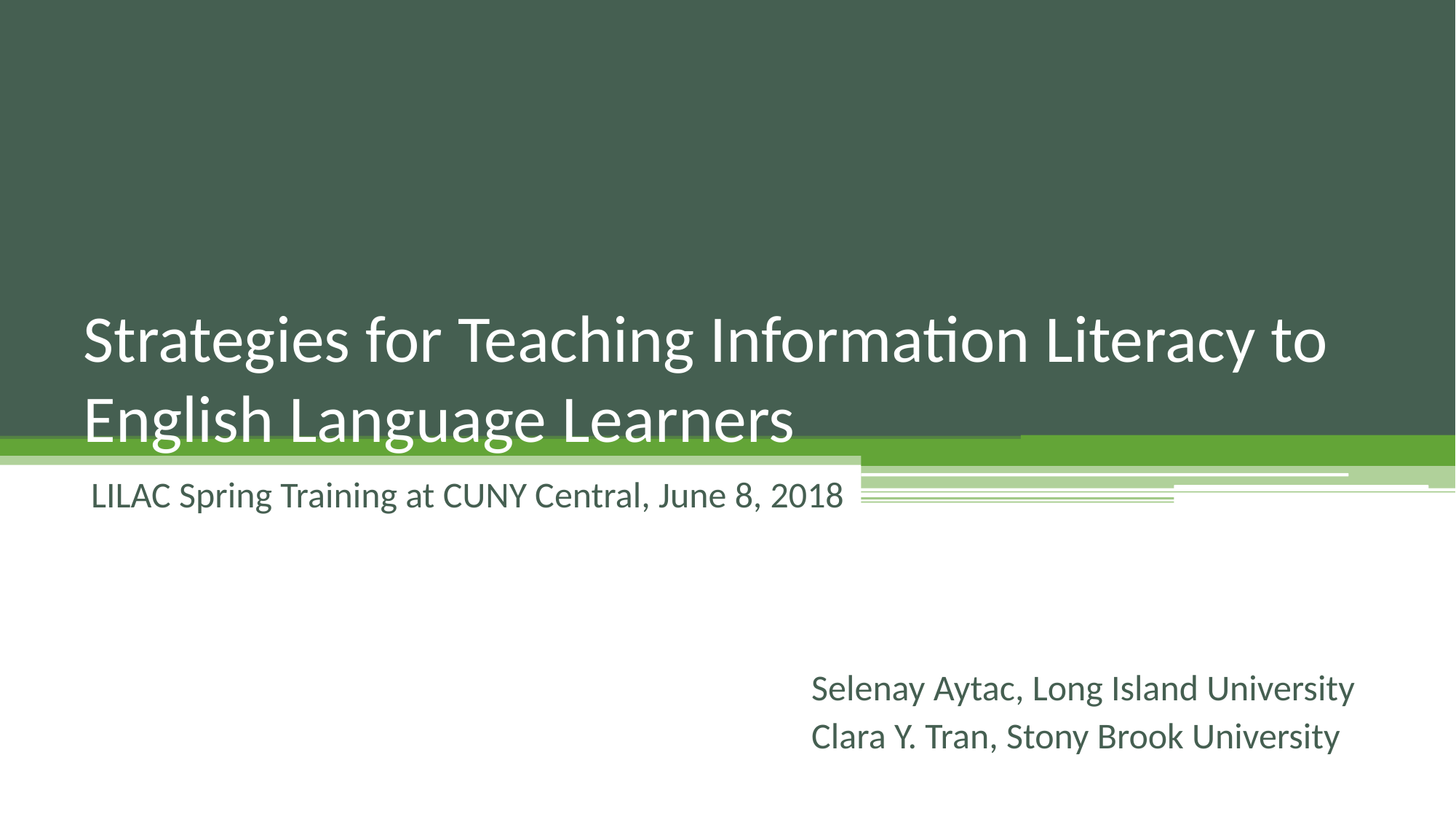

# Strategies for Teaching Information Literacy to English Language Learners
LILAC Spring Training at CUNY Central, June 8, 2018

                                                                                        Selenay Aytac, Long Island University
                                                                                        Clara Y. Tran, Stony Brook University